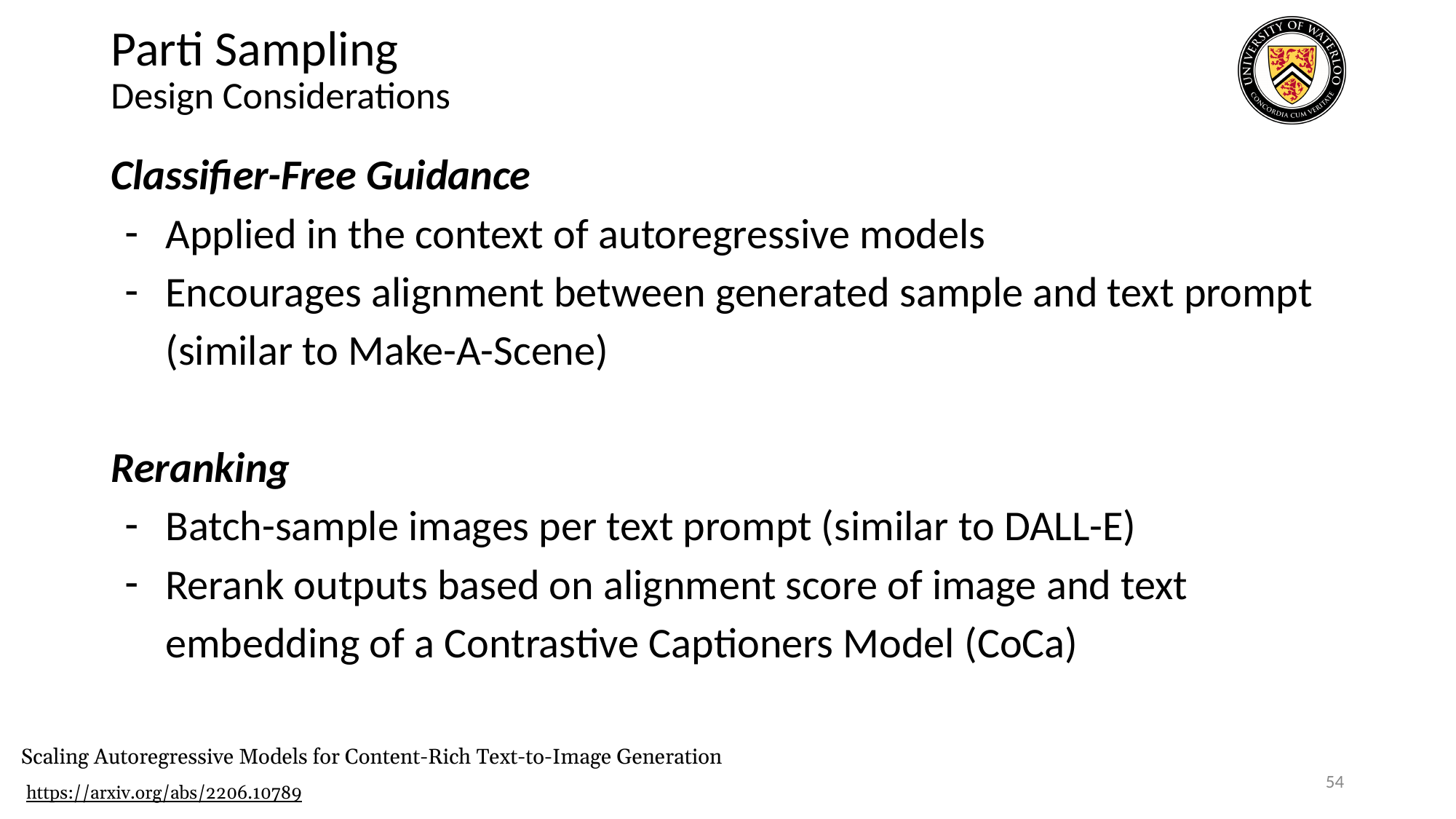

# Parti Sampling
Design Considerations
Classifier-Free Guidance
Applied in the context of autoregressive models
Encourages alignment between generated sample and text prompt (similar to Make-A-Scene)

Reranking
Batch-sample images per text prompt (similar to DALL-E)
Rerank outputs based on alignment score of image and text embedding of a Contrastive Captioners Model (CoCa)
Scaling Autoregressive Models for Content-Rich Text-to-Image Generation
54
https://arxiv.org/abs/2206.10789